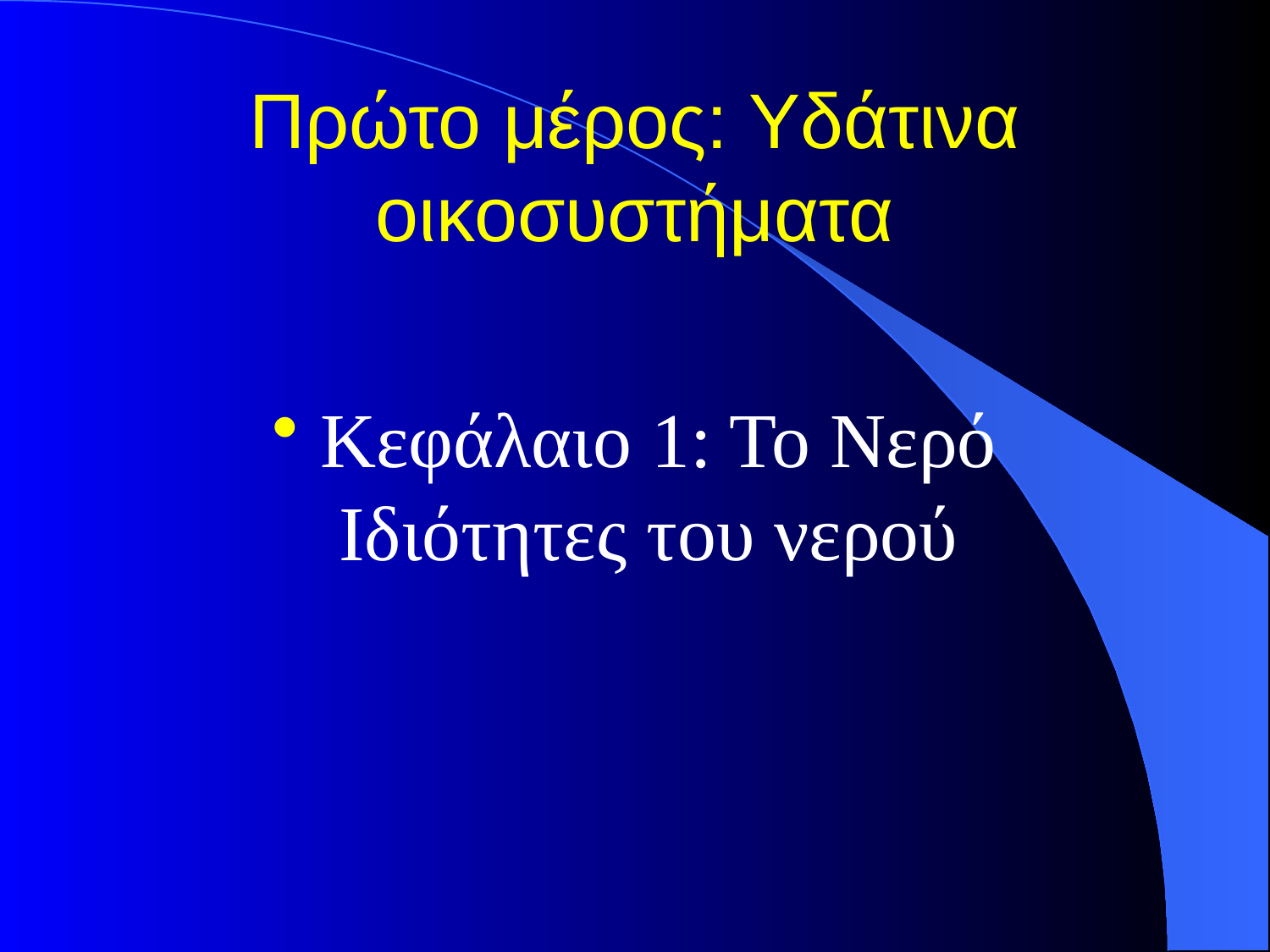

# Πρώτο μέρος: Υδάτινα οικοσυστήματα

Κεφάλαιο 1: Το Νερό
Ιδιότητες του νερού